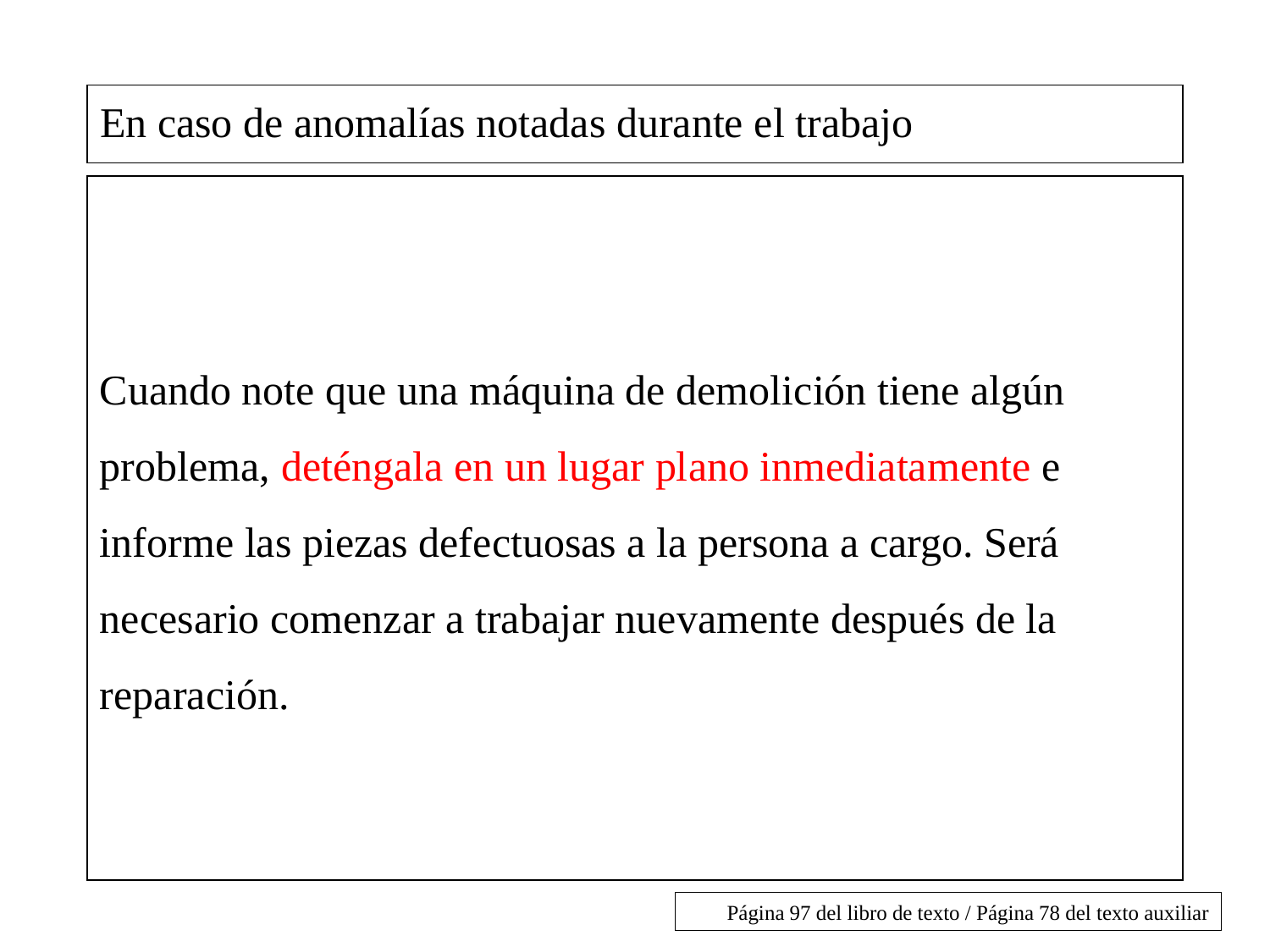

# En caso de anomalías notadas durante el trabajo
Cuando note que una máquina de demolición tiene algún problema, deténgala en un lugar plano inmediatamente e informe las piezas defectuosas a la persona a cargo. Será necesario comenzar a trabajar nuevamente después de la reparación.
Página 97 del libro de texto / Página 78 del texto auxiliar